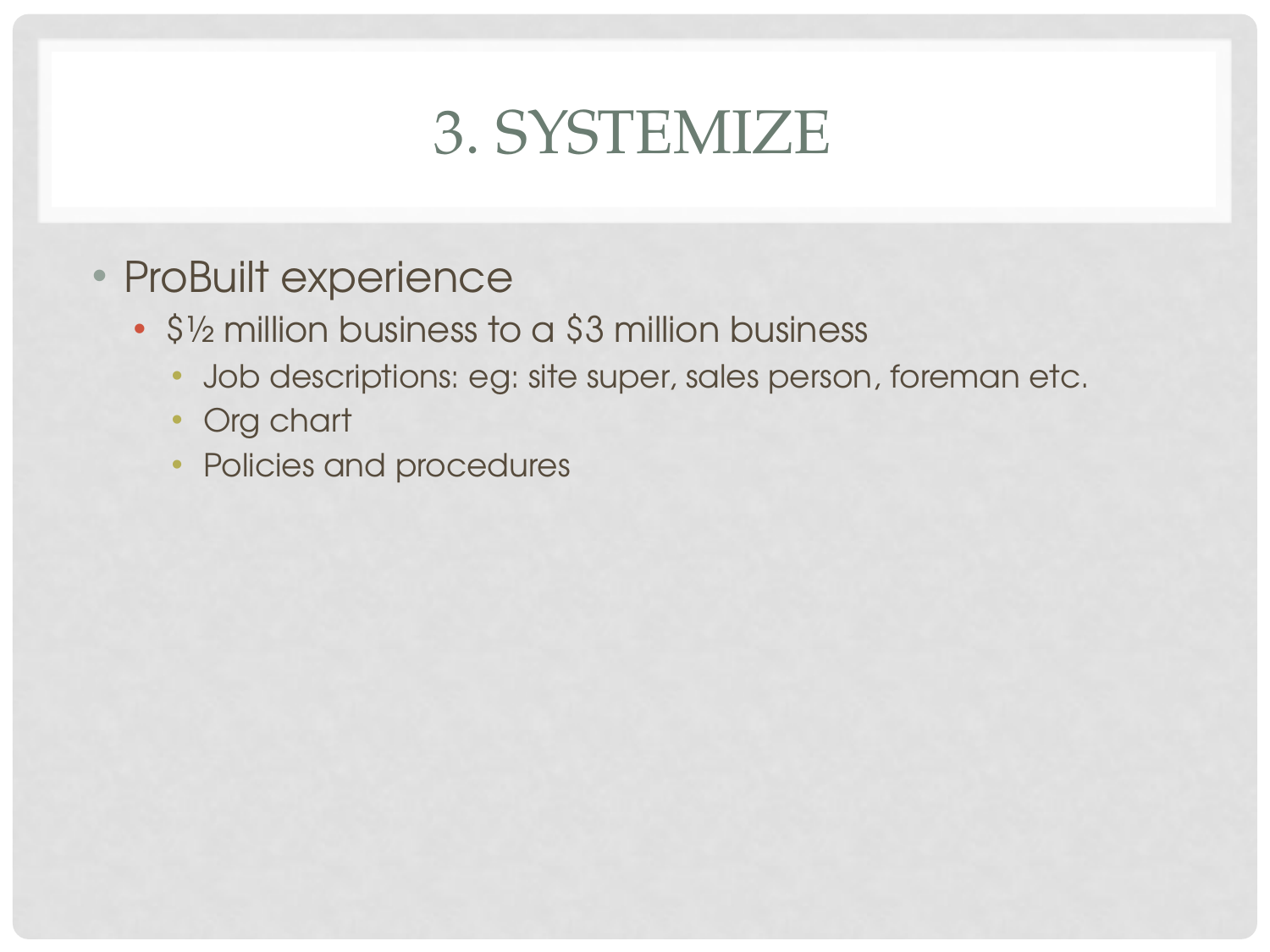

# 3. Systemize
ProBuilt experience
$½ million business to a $3 million business
Job descriptions: eg: site super, sales person, foreman etc.
Org chart
Policies and procedures